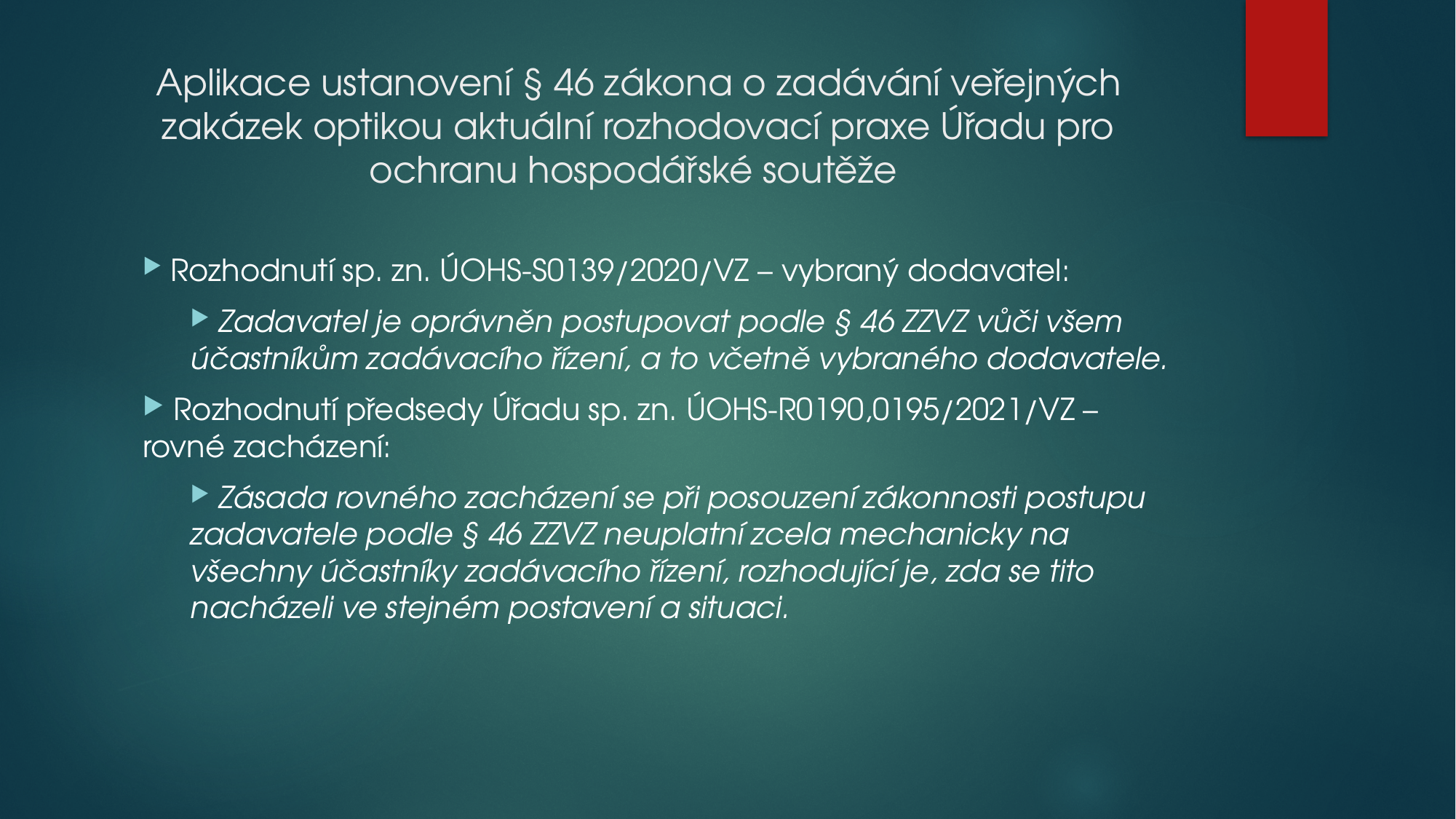

# Aplikace ustanovení § 46 zákona o zadávání veřejných zakázek optikou aktuální rozhodovací praxe Úřadu pro ochranu hospodářské soutěže
 Rozhodnutí sp. zn. ÚOHS-S0139/2020/VZ – vybraný dodavatel:
 Zadavatel je oprávněn postupovat podle § 46 ZZVZ vůči všem účastníkům zadávacího řízení, a to včetně vybraného dodavatele.
 Rozhodnutí předsedy Úřadu sp. zn. ÚOHS-R0190,0195/2021/VZ – rovné zacházení:
 Zásada rovného zacházení se při posouzení zákonnosti postupu zadavatele podle § 46 ZZVZ neuplatní zcela mechanicky na všechny účastníky zadávacího řízení, rozhodující je, zda se tito nacházeli ve stejném postavení a situaci.